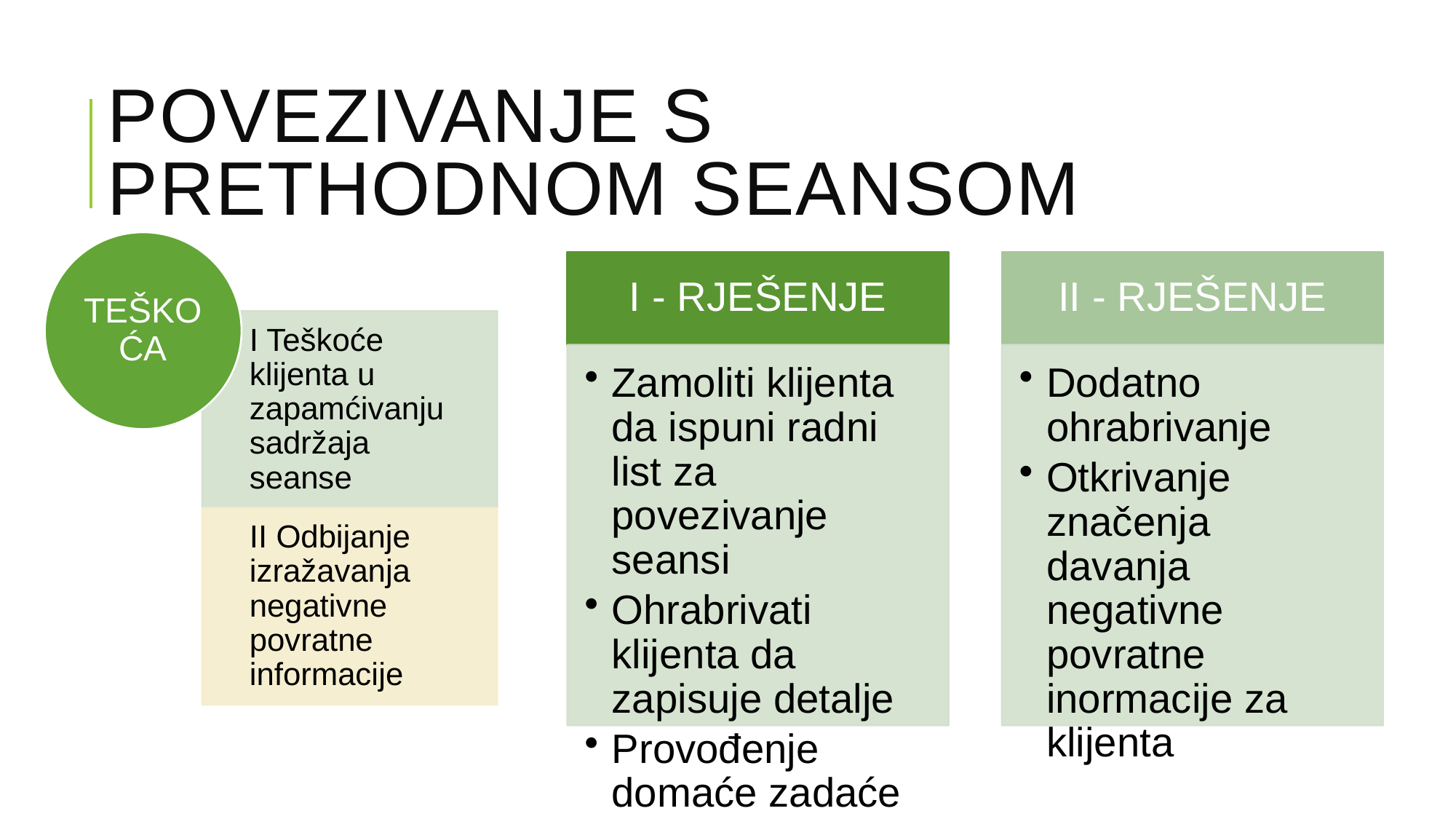

# POVEZIVANJE S PRETHODNOM SEANSOM
I Teškoće klijenta u zapamćivanju sadržaja seanse
II Odbijanje izražavanja negativne povratne informacije
TEŠKOĆA
I - RJEŠENJE
Zamoliti klijenta da ispuni radni list za povezivanje seansi
Ohrabrivati klijenta da zapisuje detalje
Provođenje domaće zadaće
II - RJEŠENJE
Dodatno ohrabrivanje
Otkrivanje značenja davanja negativne povratne inormacije za klijenta